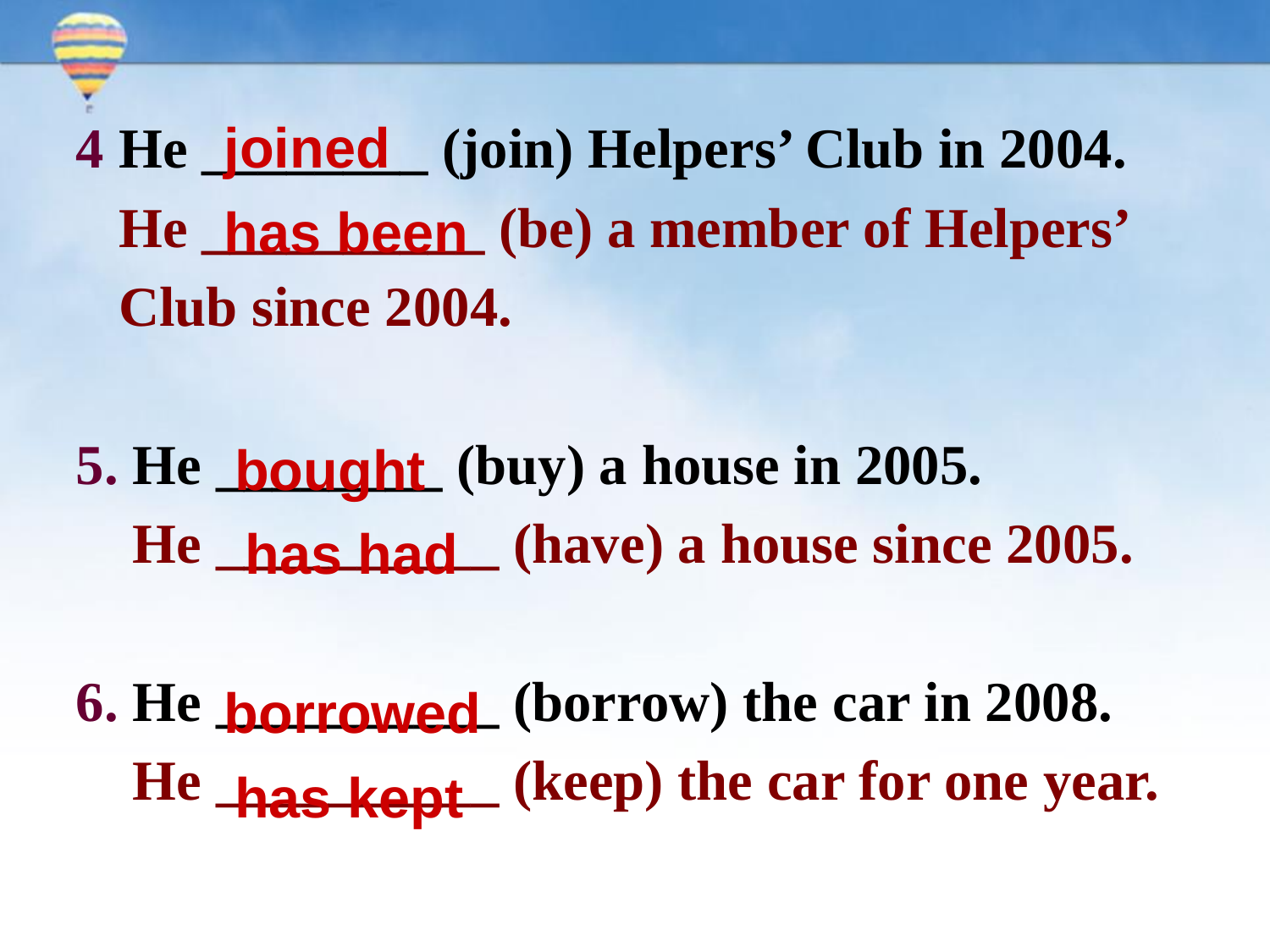

4 He ________ (join) Helpers’ Club in 2004.
   He __________ (be) a member of Helpers’
   Club since 2004.

5. He ________ (buy) a house in 2005.
    He __________ (have) a house since 2005.

6. He __________ (borrow) the car in 2008.
    He __________ (keep) the car for one year.
joined
has been
bought
has had
borrowed
has kept